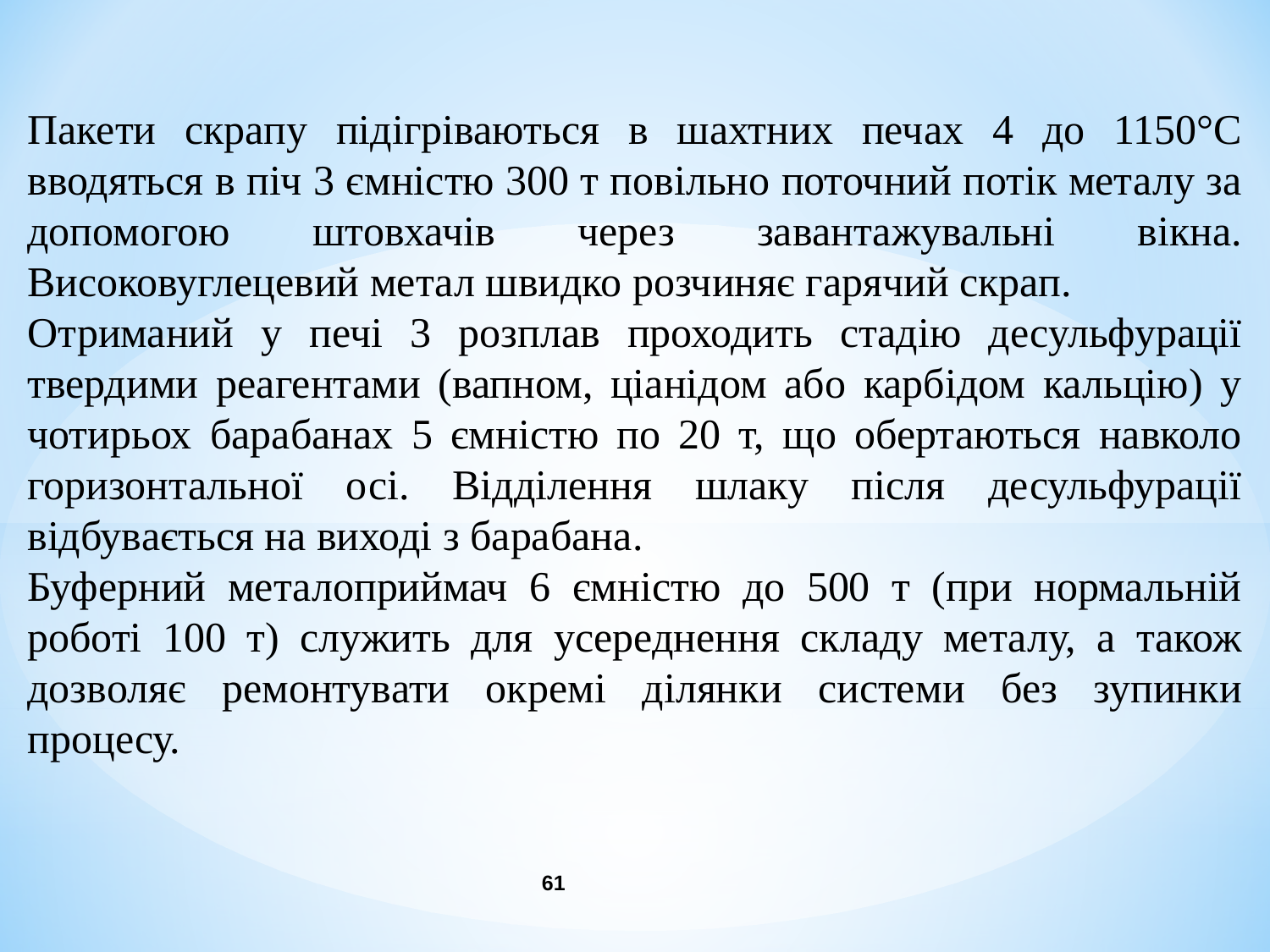

Пакети скрапу підігріваються в шахтних печах 4 до 1150°С вводяться в піч 3 ємністю 300 т повільно поточний потік металу за допомогою штовхачів через завантажувальні вікна. Високовуглецевий метал швидко розчиняє гарячий скрап.
Отриманий у печі 3 розплав проходить стадію десульфурації твердими реагентами (вапном, ціанідом або карбідом кальцію) у чотирьох барабанах 5 ємністю по 20 т, що обертаються навколо горизонтальної осі. Відділення шлаку після десульфурації відбувається на виході з барабана.
Буферний металоприймач 6 ємністю до 500 т (при нормальній роботі 100 т) служить для усереднення складу металу, а також дозволяє ремонтувати окремі ділянки системи без зупинки процесу.
61